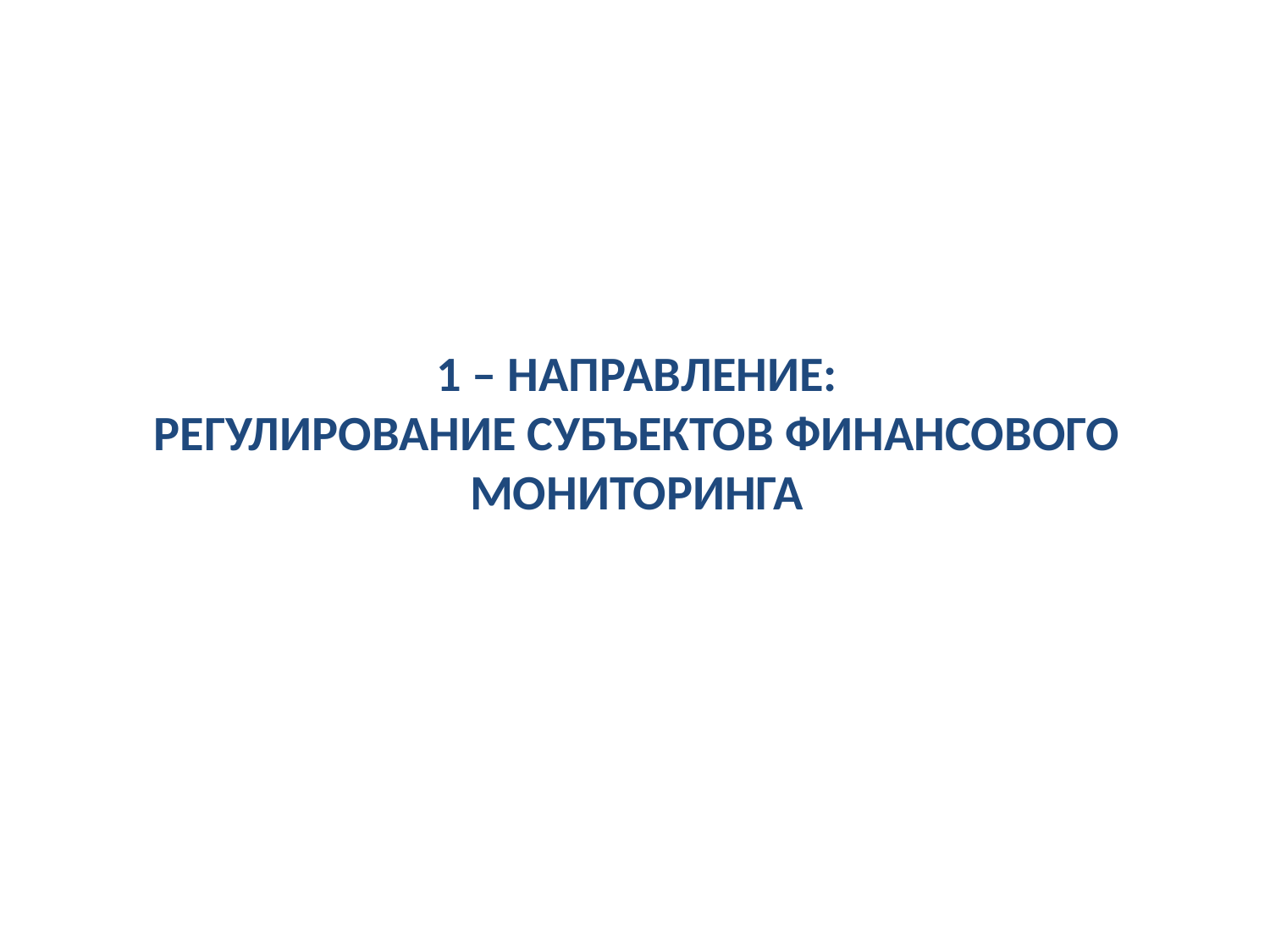

1 – НАПРАВЛЕНИЕ:
Регулирование субъектов финансового мониторинга